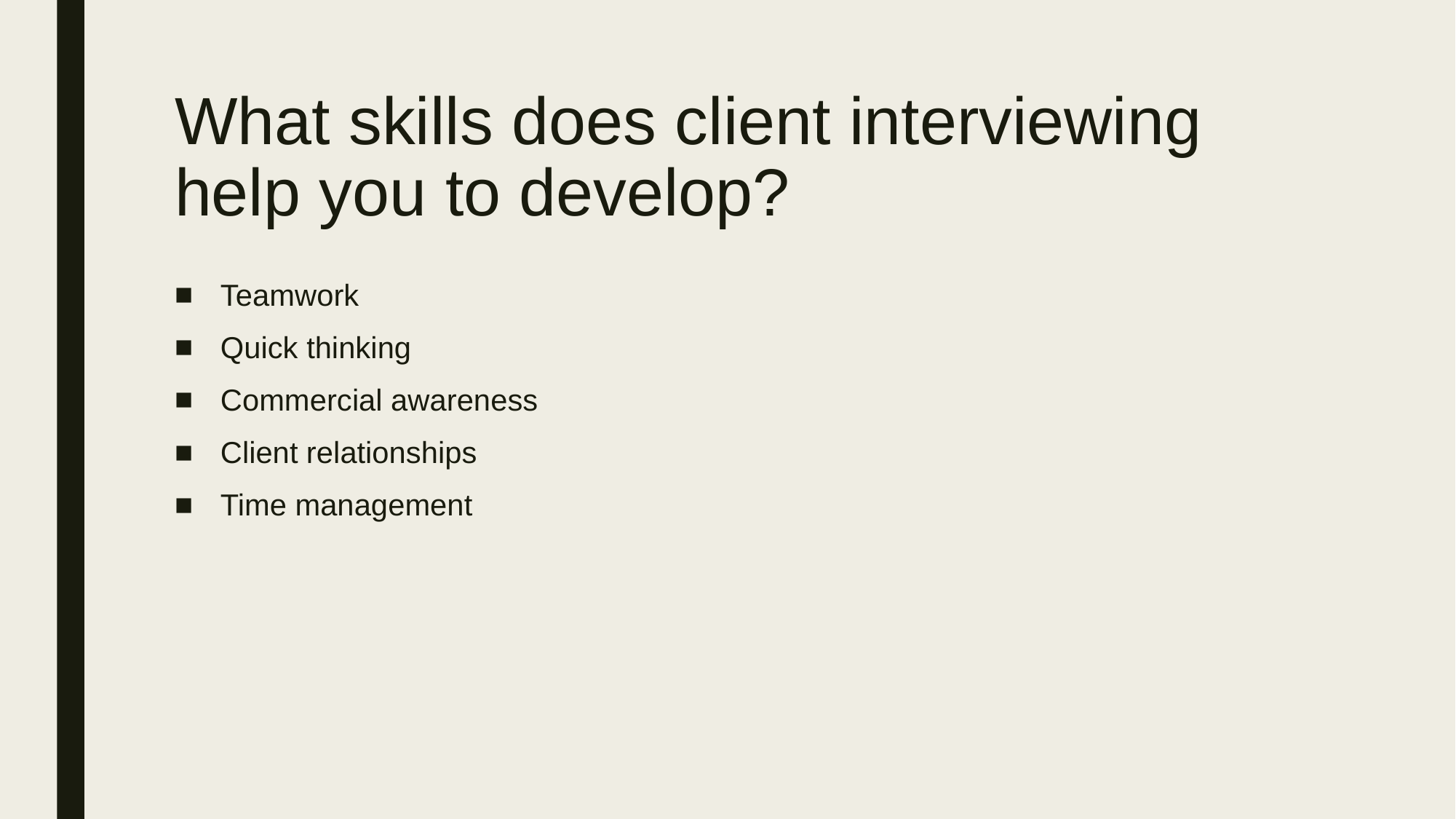

# What skills does client interviewing help you to develop?
Teamwork
Quick thinking
Commercial awareness
Client relationships
Time management